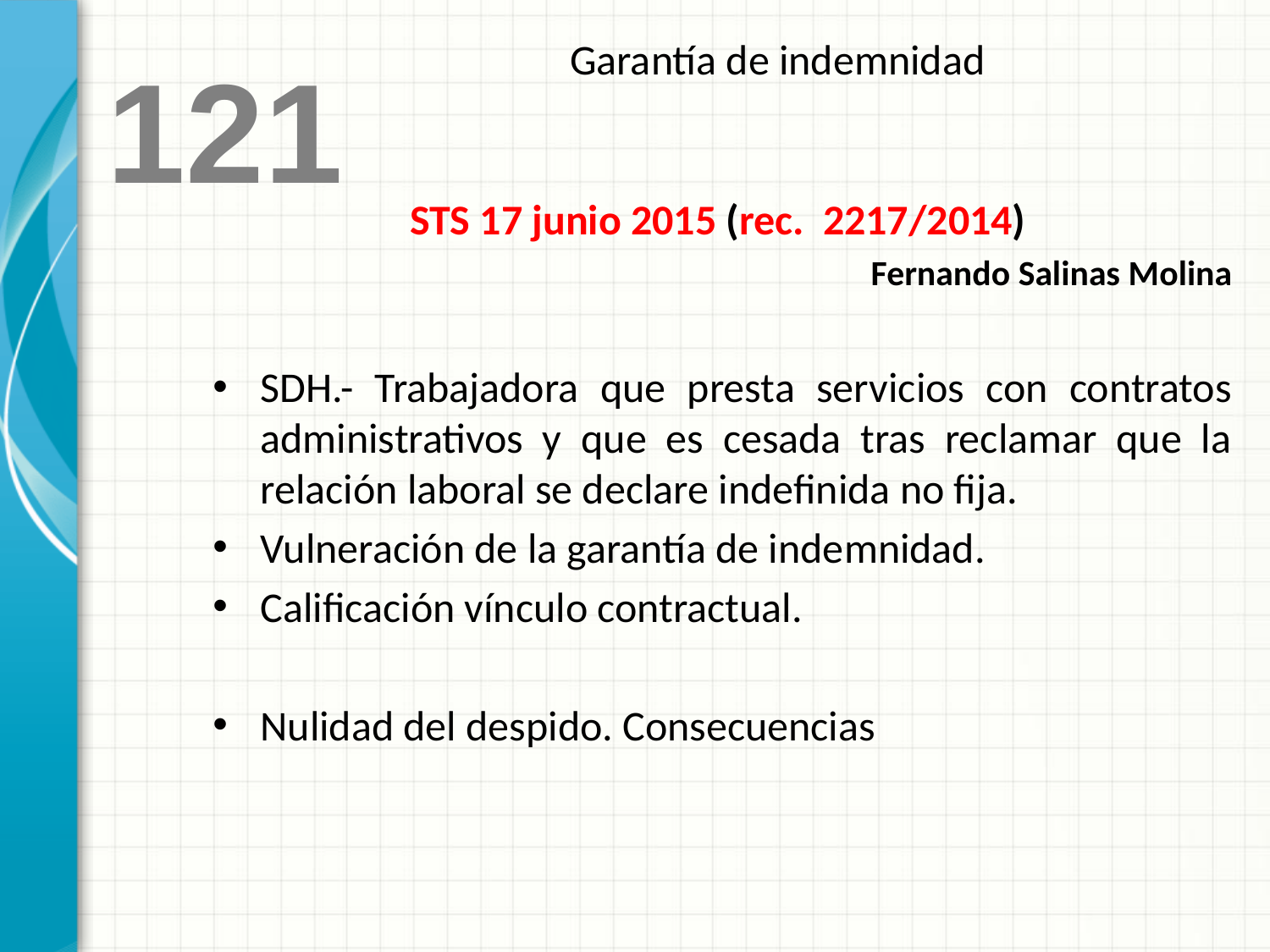

Garantía de indemnidad
121
STS 17 junio 2015 (rec.  2217/2014)
Fernando Salinas Molina

SDH.- Trabajadora que presta servicios con contratos administrativos y que es cesada tras reclamar que la relación laboral se declare indefinida no fija.
Vulneración de la garantía de indemnidad.
Calificación vínculo contractual.

Nulidad del despido. Consecuencias